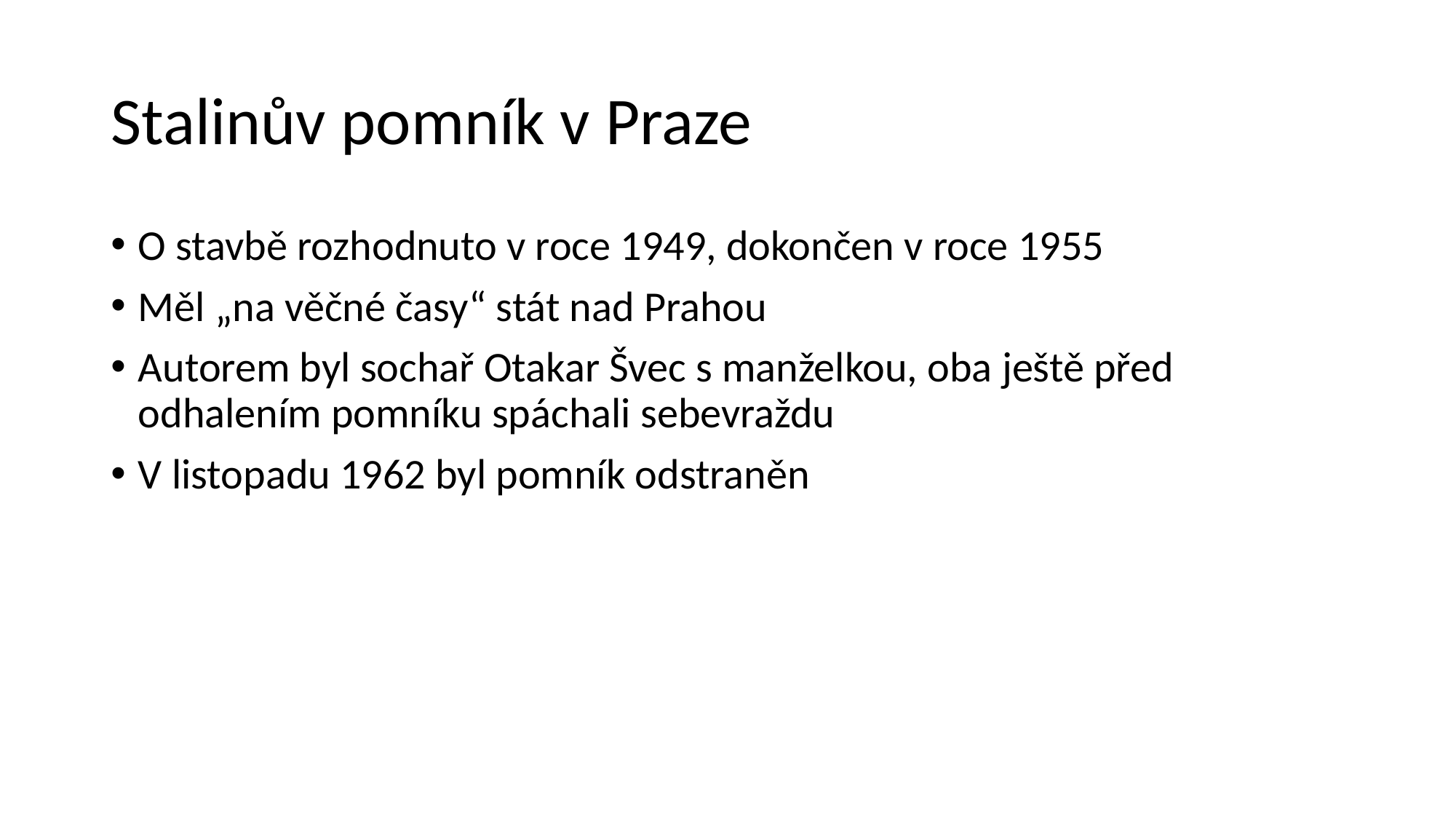

# Stalinův pomník v Praze
O stavbě rozhodnuto v roce 1949, dokončen v roce 1955
Měl „na věčné časy“ stát nad Prahou
Autorem byl sochař Otakar Švec s manželkou, oba ještě před odhalením pomníku spáchali sebevraždu
V listopadu 1962 byl pomník odstraněn